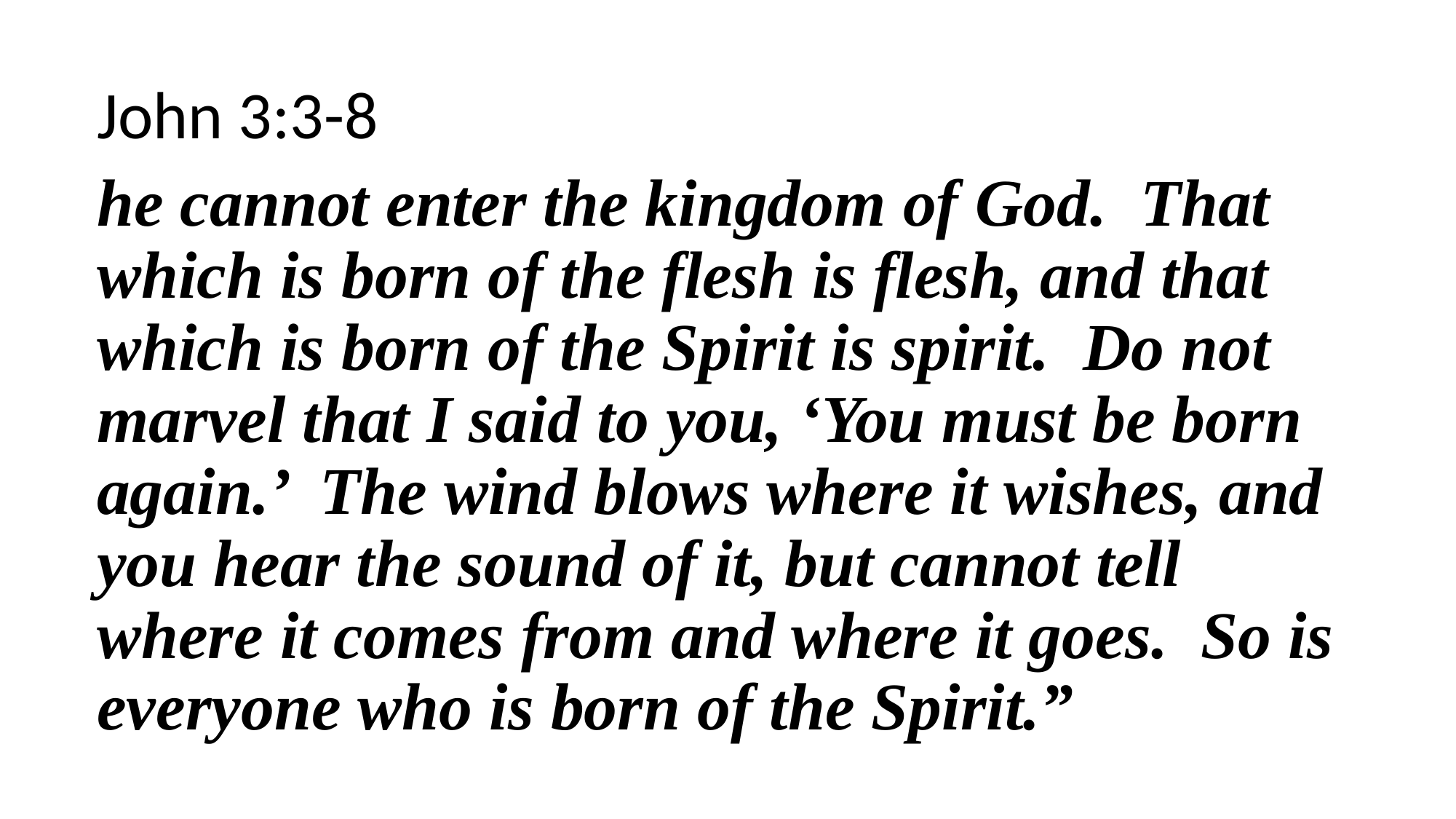

John 3:3-8
he cannot enter the kingdom of God.  That which is born of the flesh is flesh, and that which is born of the Spirit is spirit.  Do not marvel that I said to you, ‘You must be born again.’  The wind blows where it wishes, and you hear the sound of it, but cannot tell where it comes from and where it goes.  So is everyone who is born of the Spirit.”